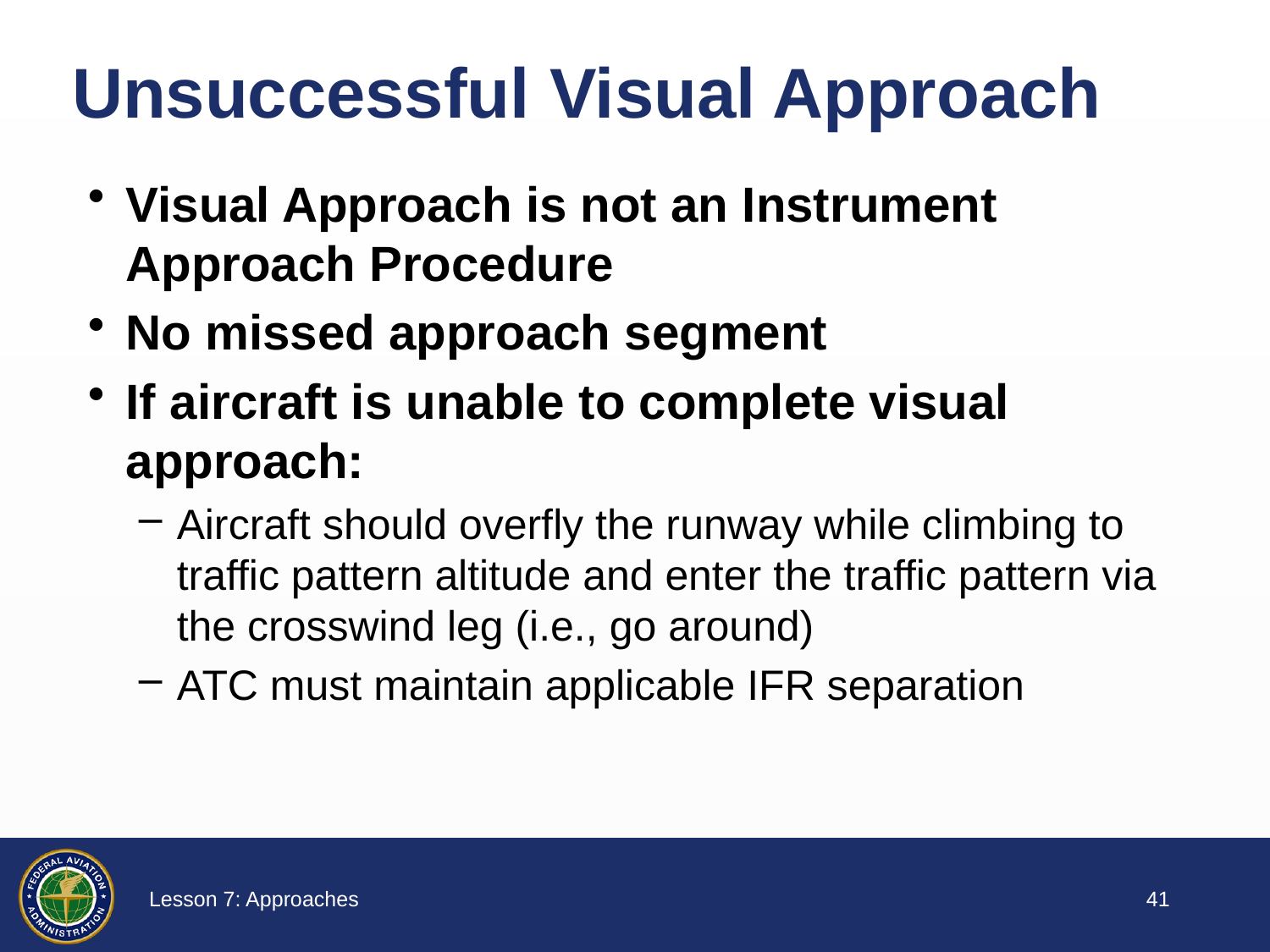

# Unsuccessful Visual Approach
Visual Approach is not an Instrument Approach Procedure
No missed approach segment
If aircraft is unable to complete visual approach:
Aircraft should overfly the runway while climbing to traffic pattern altitude and enter the traffic pattern via the crosswind leg (i.e., go around)
ATC must maintain applicable IFR separation

41